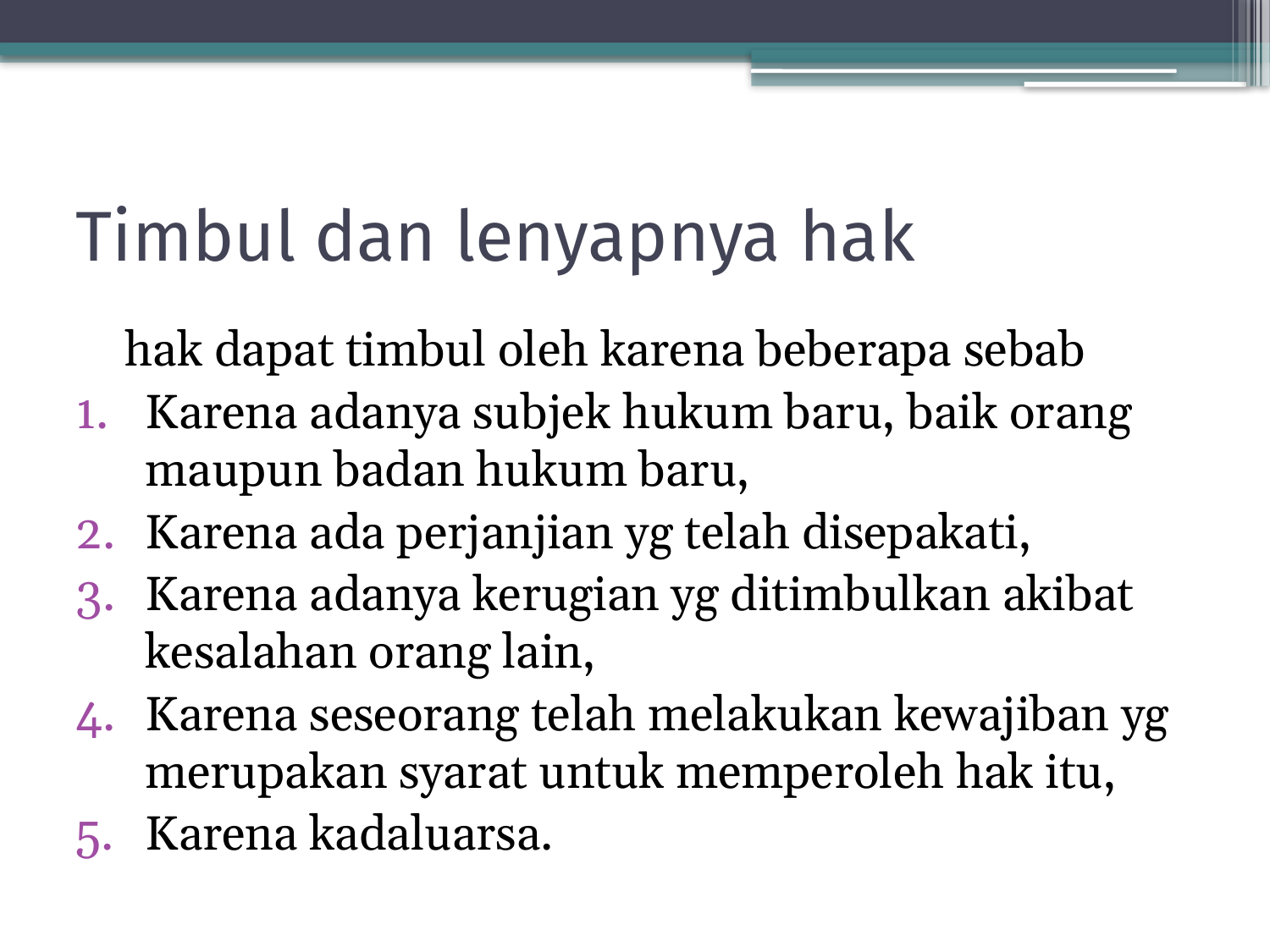

# Timbul dan lenyapnya hak
	hak dapat timbul oleh karena beberapa sebab
Karena adanya subjek hukum baru, baik orang maupun badan hukum baru,
Karena ada perjanjian yg telah disepakati,
Karena adanya kerugian yg ditimbulkan akibat kesalahan orang lain,
Karena seseorang telah melakukan kewajiban yg merupakan syarat untuk memperoleh hak itu,
Karena kadaluarsa.